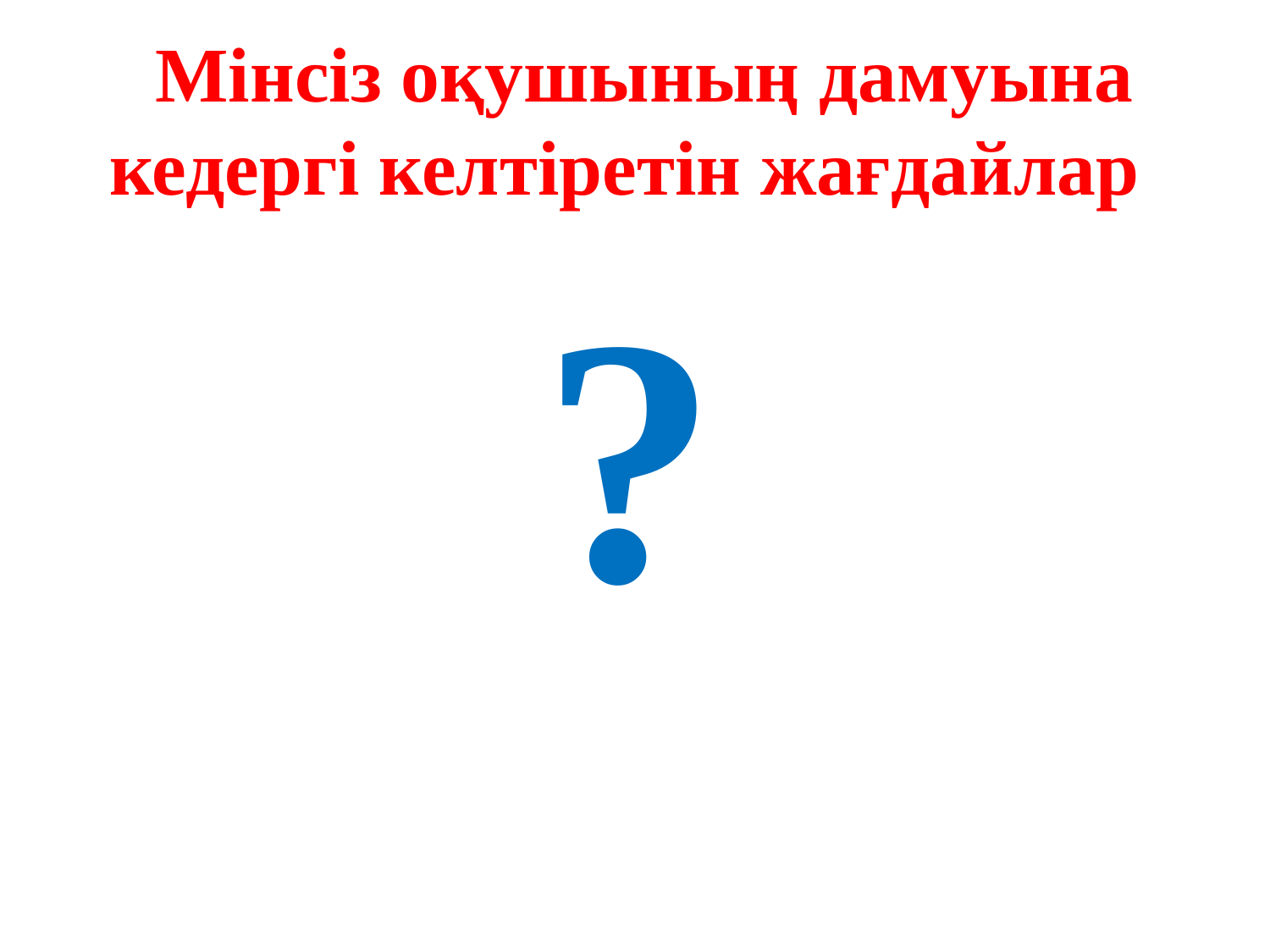

# Мінсіз оқушының дамуына кедергі келтіретін жағдайлар
           ?